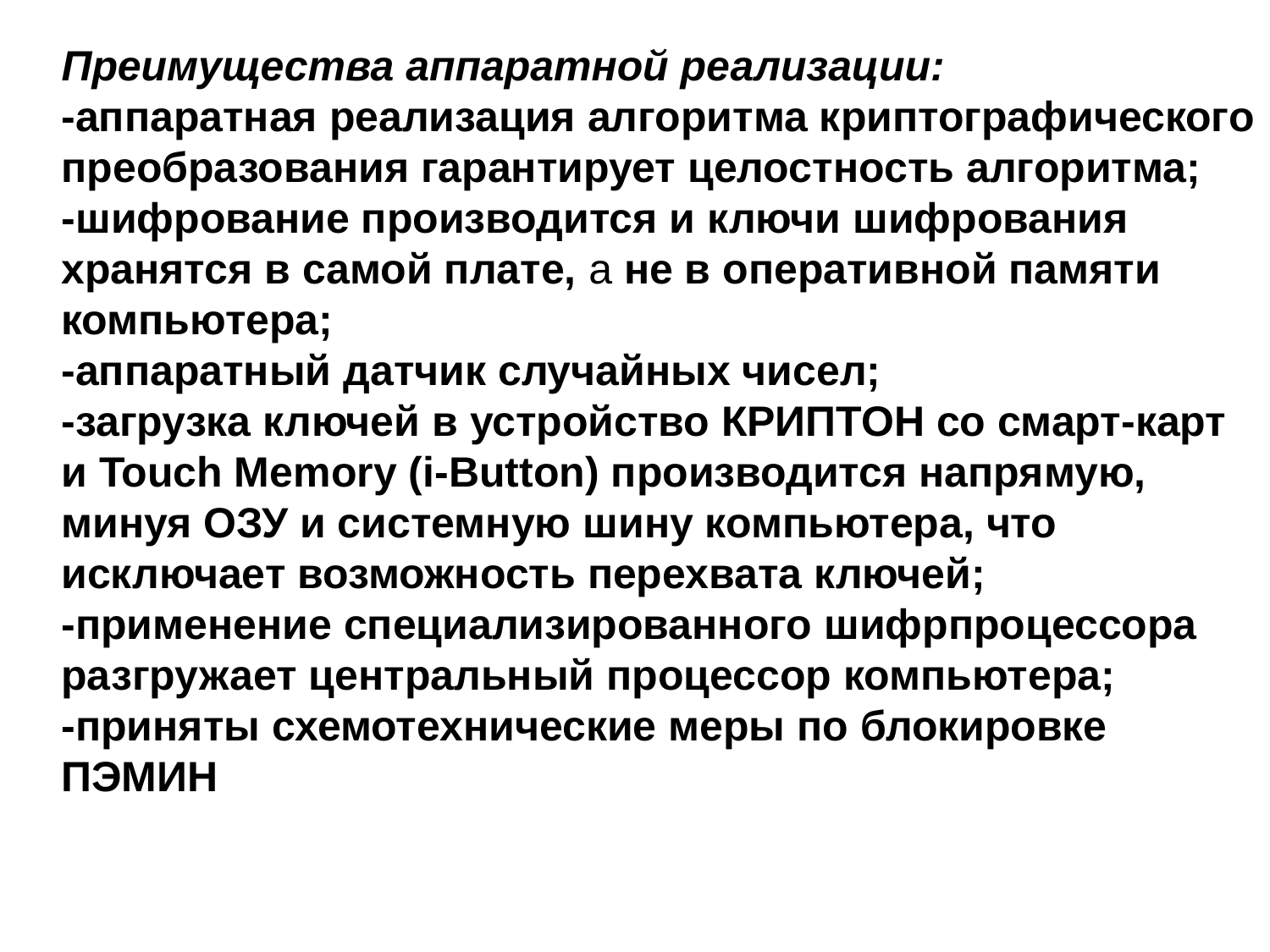

Преимущества аппаратной реализации:
-аппаратная реализация алгоритма криптографического преобразования гарантирует целостность алгоритма;
-шифрование производится и ключи шифрования хранятся в самой плате, а не в оперативной памяти компьютера;
-аппаратный датчик случайных чисел;
-загрузка ключей в устройство КРИПТОН со смарт-карт и Touch Memory (i-Button) производится напрямую, минуя ОЗУ и системную шину компьютера, что исключает возможность перехвата ключей;
-применение специализированного шифрпроцессора разгружает центральный процессор компьютера;
-приняты схемотехнические меры по блокировке ПЭМИН